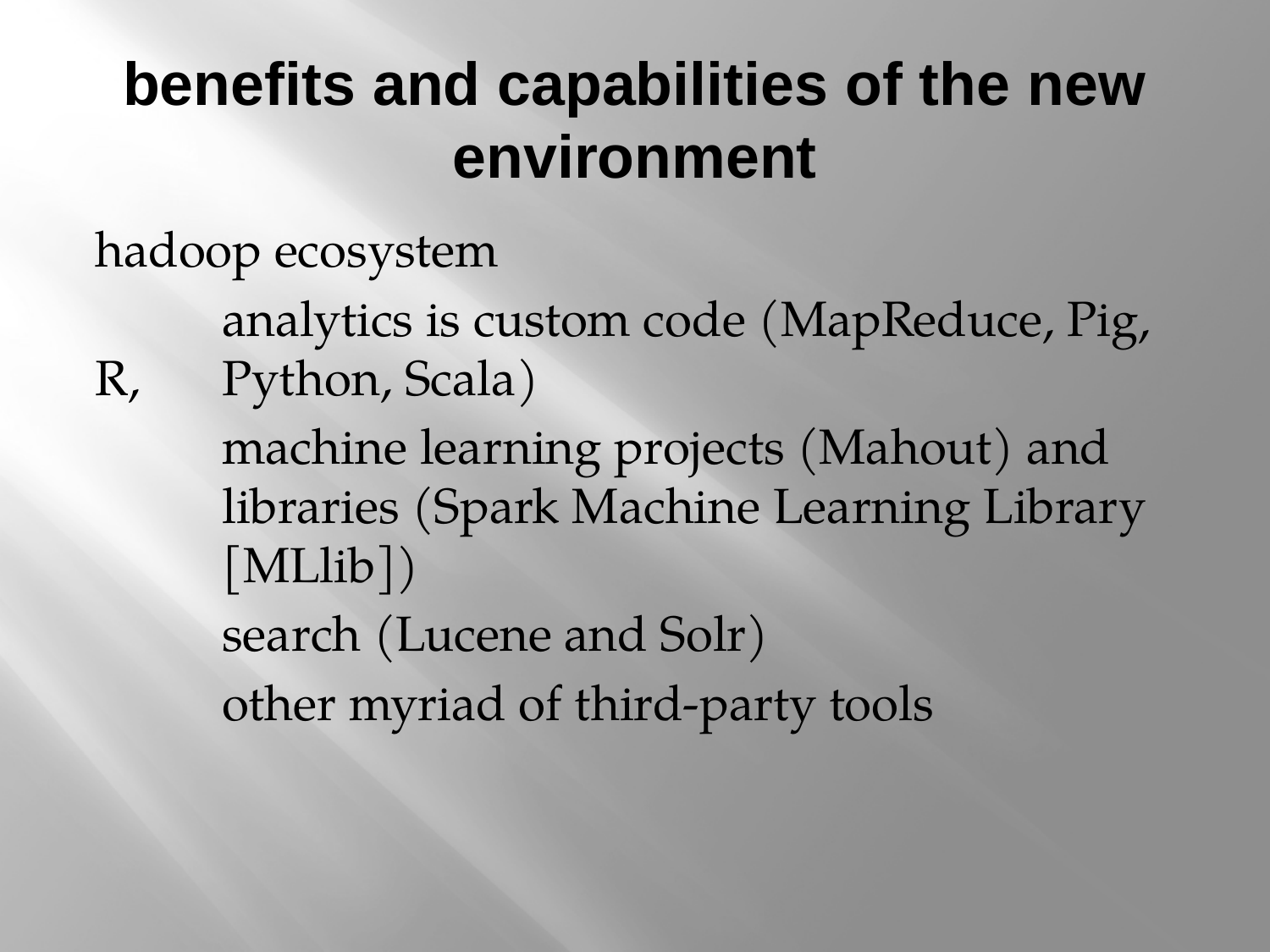

# benefits and capabilities of the new environment
hadoop ecosystem
	analytics is custom code (MapReduce, Pig, R, 	Python, Scala)
	machine learning projects (Mahout) and 	libraries (Spark Machine Learning Library 	[MLlib])
	search (Lucene and Solr)
	other myriad of third-party tools